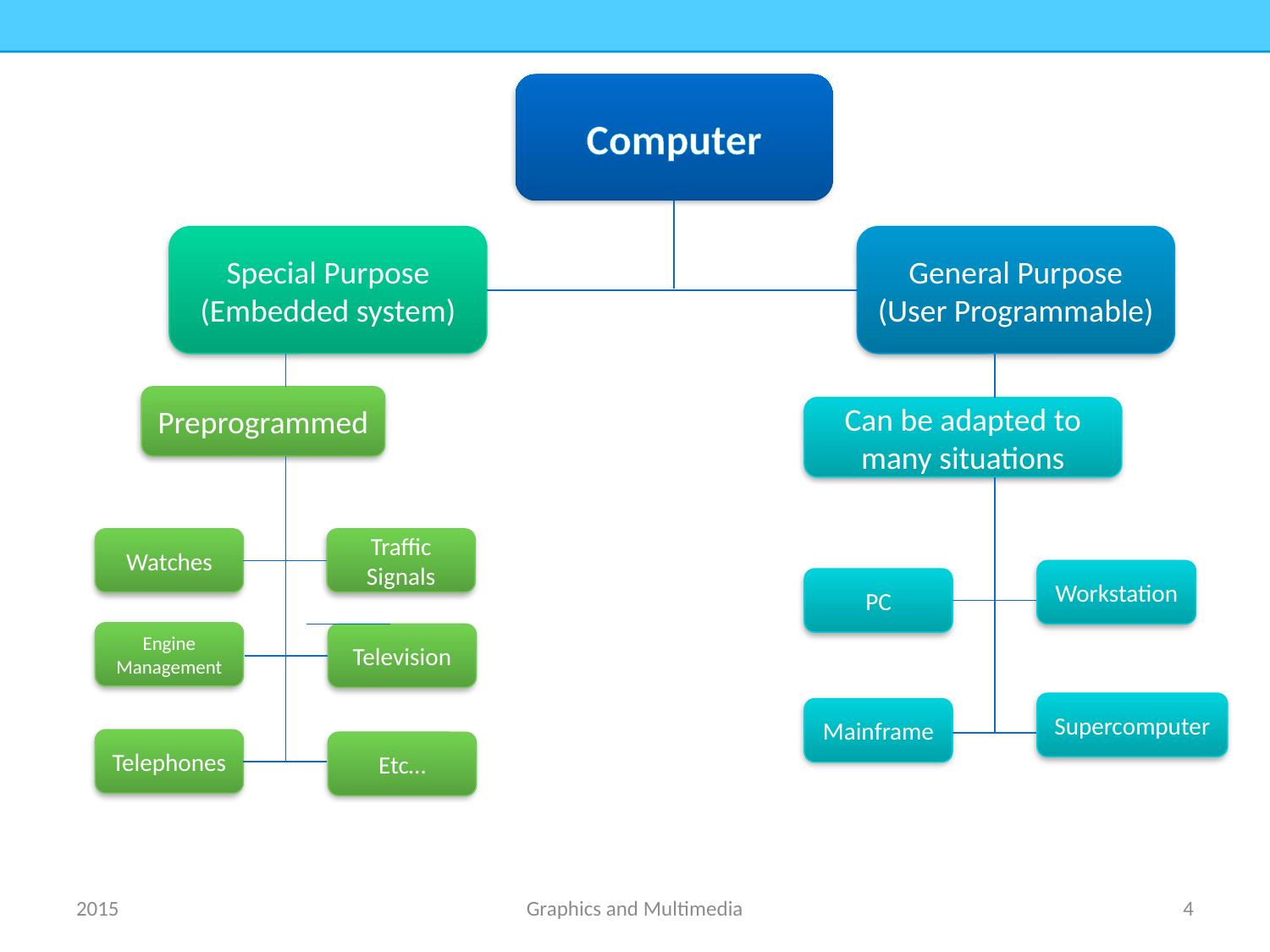

Computer
Special Purpose
(Embedded system)
General Purpose
(User Programmable)
Preprogrammed
Can be adapted to many situations
Watches
Traffic Signals
Workstation
PC
Engine Management
Television
Supercomputer
Mainframe
Telephones
Etc…
2015
Graphics and Multimedia
4